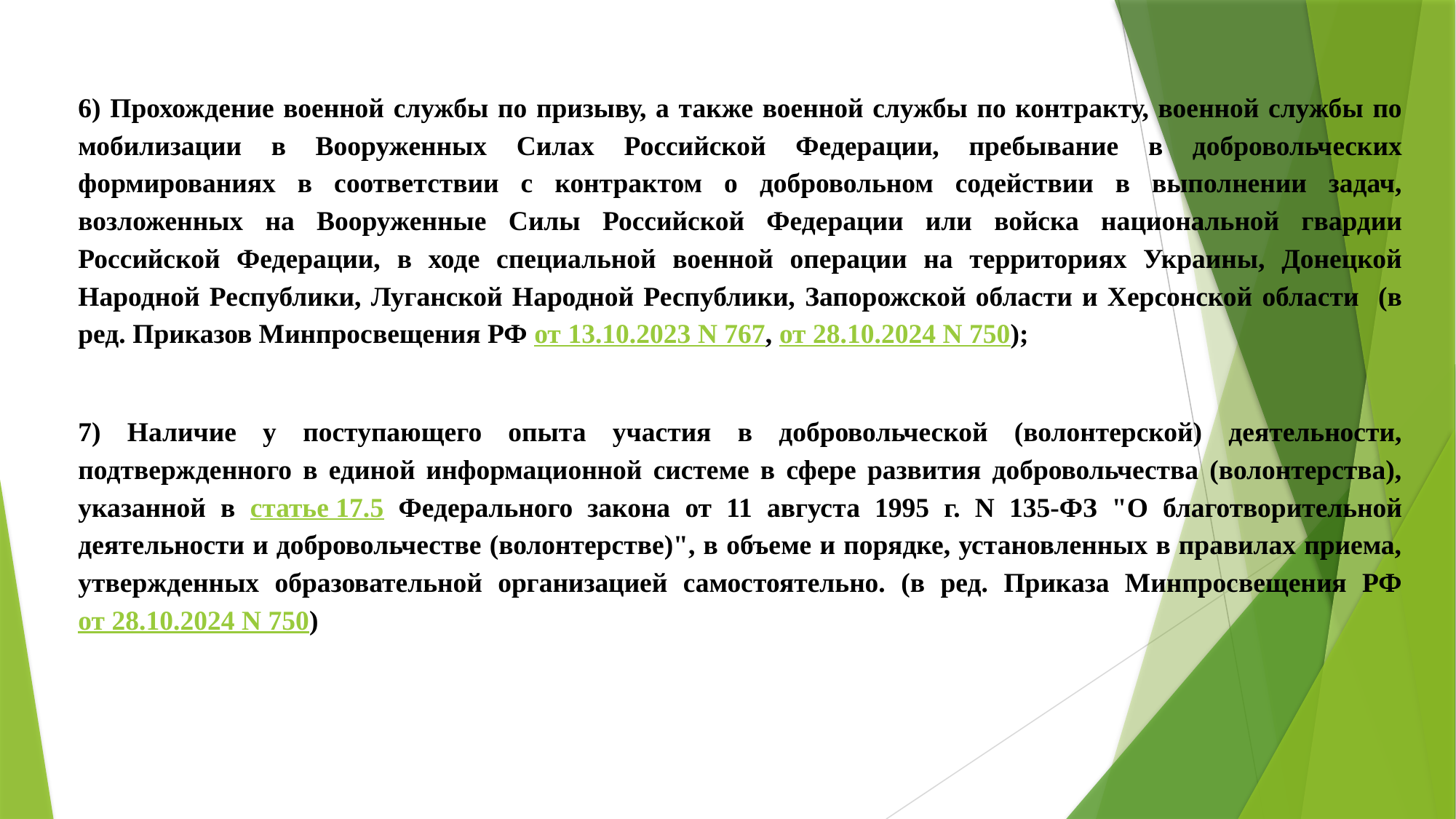

6) Прохождение военной службы по призыву, а также военной службы по контракту, военной службы по мобилизации в Вооруженных Силах Российской Федерации, пребывание в добровольческих формированиях в соответствии с контрактом о добровольном содействии в выполнении задач, возложенных на Вооруженные Силы Российской Федерации или войска национальной гвардии Российской Федерации, в ходе специальной военной операции на территориях Украины, Донецкой Народной Республики, Луганской Народной Республики, Запорожской области и Херсонской области  (в ред. Приказов Минпросвещения РФ от 13.10.2023 N 767, от 28.10.2024 N 750);

7) Наличие у поступающего опыта участия в добровольческой (волонтерской) деятельности, подтвержденного в единой информационной системе в сфере развития добровольчества (волонтерства), указанной в статье 17.5 Федерального закона от 11 августа 1995 г. N 135-ФЗ "О благотворительной деятельности и добровольчестве (волонтерстве)", в объеме и порядке, установленных в правилах приема, утвержденных образовательной организацией самостоятельно. (в ред. Приказа Минпросвещения РФ от 28.10.2024 N 750)